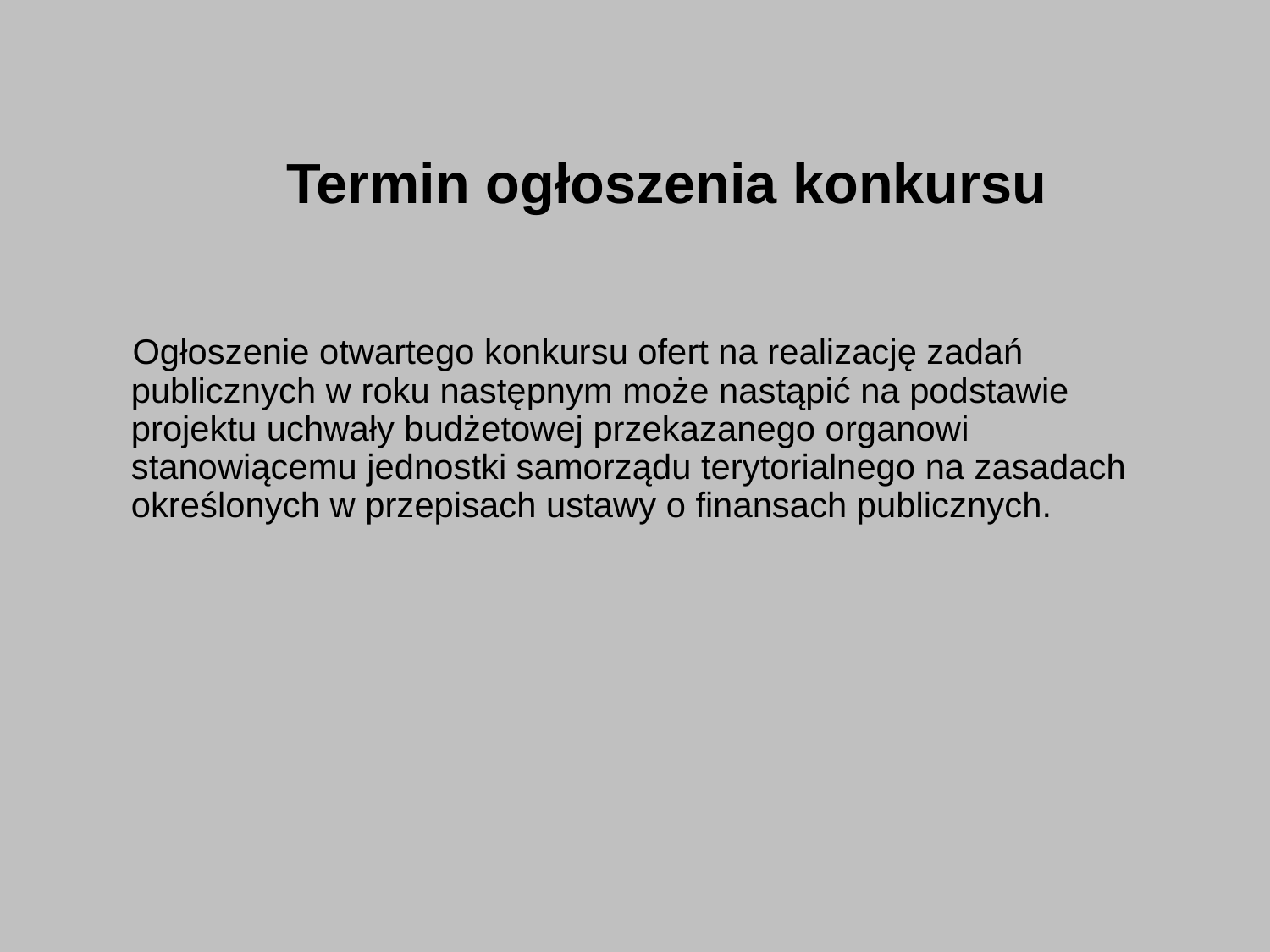

# Termin ogłoszenia konkursu
   Ogłoszenie otwartego konkursu ofert na realizację zadań publicznych w roku następnym może nastąpić na podstawie projektu uchwały budżetowej przekazanego organowi stanowiącemu jednostki samorządu terytorialnego na zasadach określonych w przepisach ustawy o finansach publicznych.